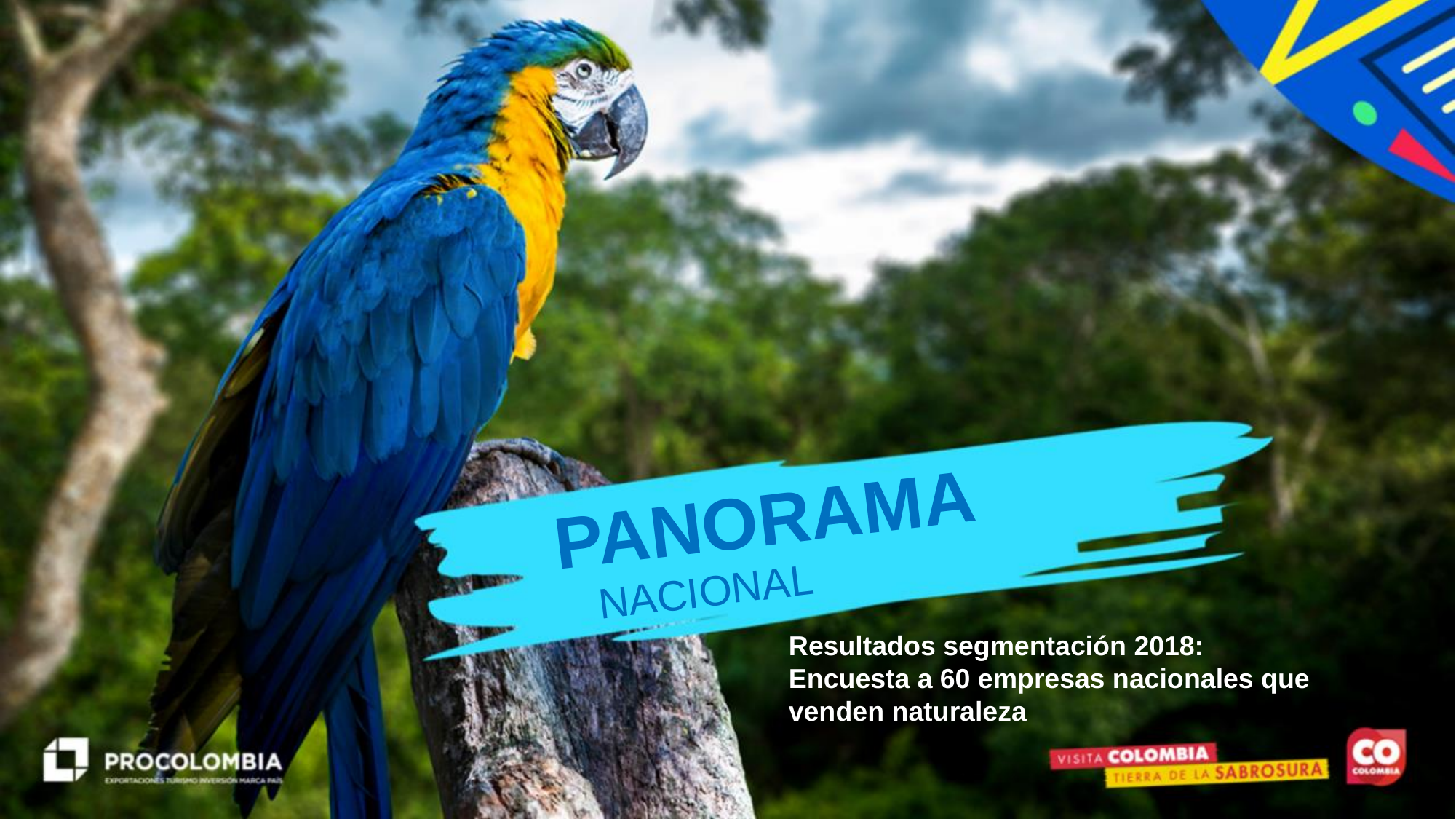

# PANORAMA
NACIONAL
Resultados segmentación 2018:
Encuesta a 60 empresas nacionales que venden naturaleza